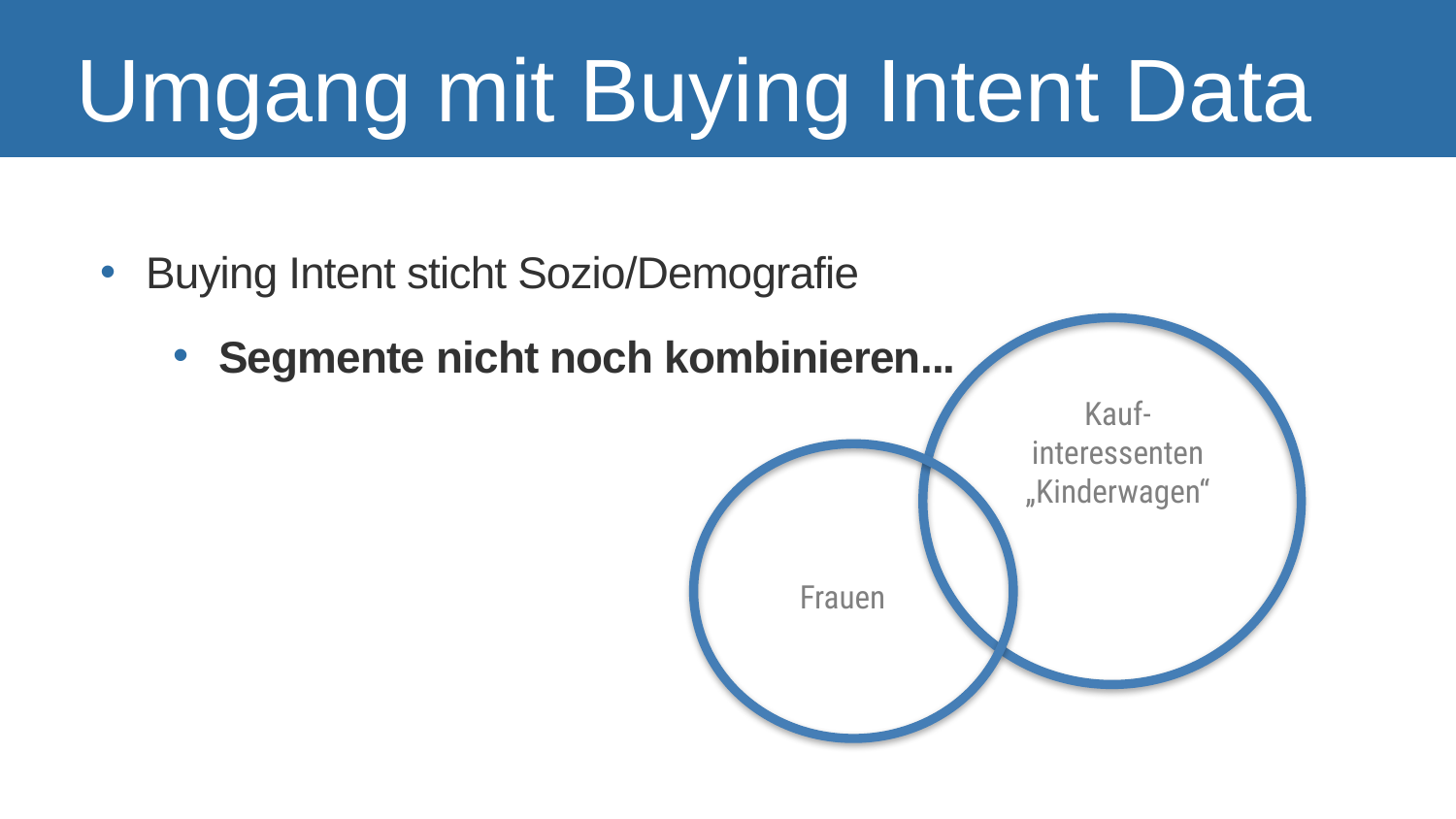

Umgang mit Buying Intent Data (4/4)
Buying Intent sticht Sozio/Demografie
Segmente nicht noch kombinieren...

Kauf-interessenten „Kinderwagen“

Frauen